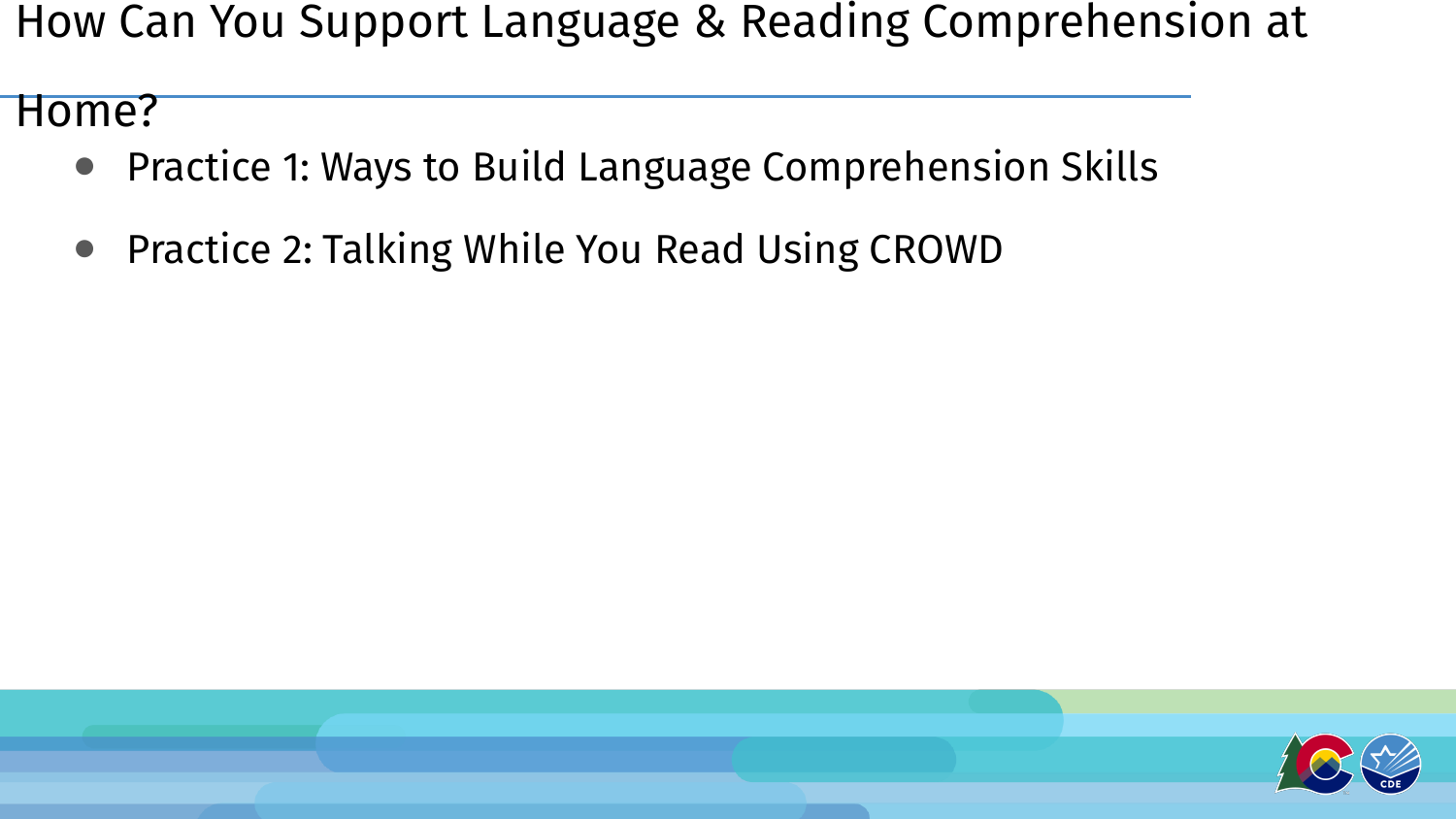

# How Can You Support Language & Reading Comprehension at Home?
Practice 1: Ways to Build Language Comprehension Skills

Practice 2: Talking While You Read Using CROWD